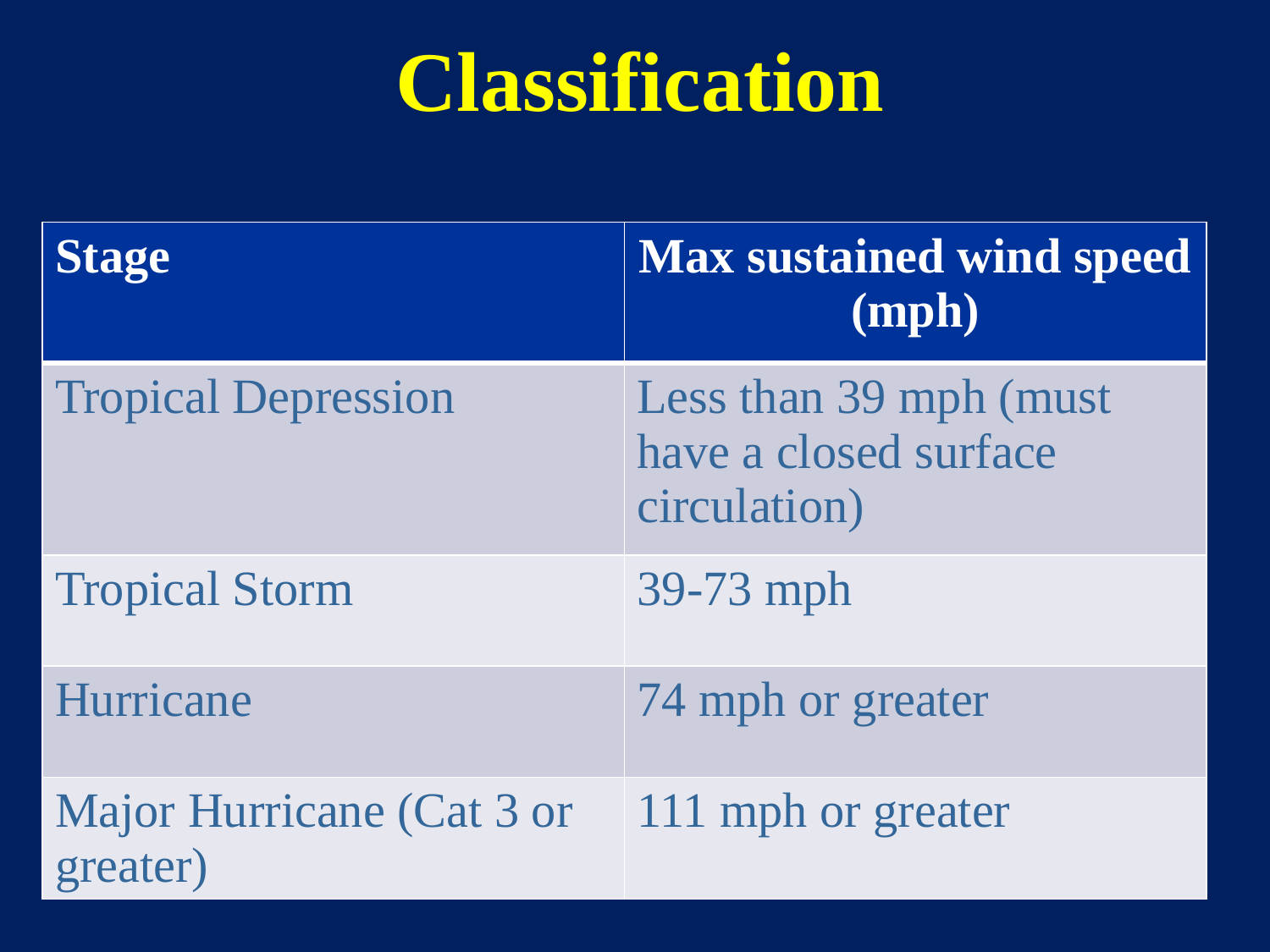

Classification
| Stage | Max sustained wind speed (mph) |
| --- | --- |
| Tropical Depression | Less than 39 mph (must have a closed surface circulation) |
| Tropical Storm | 39-73 mph |
| Hurricane | 74 mph or greater |
| Major Hurricane (Cat 3 or greater) | 111 mph or greater |